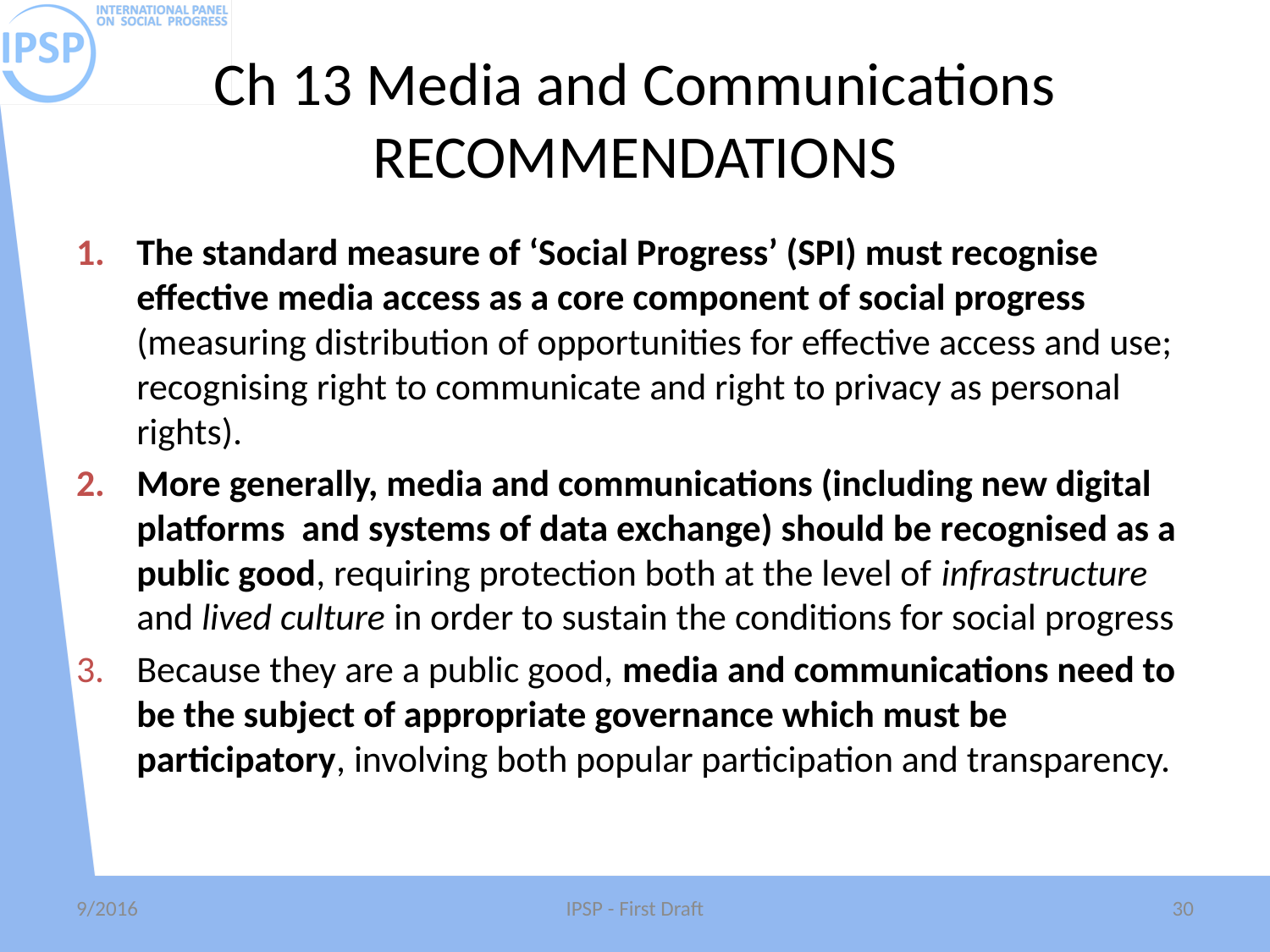

# Ch 13 Media and Communications RECOMMENDATIONS
The standard measure of ‘Social Progress’ (SPI) must recognise effective media access as a core component of social progress (measuring distribution of opportunities for effective access and use;  recognising right to communicate and right to privacy as personal rights).
More generally, media and communications (including new digital platforms  and systems of data exchange) should be recognised as a public good, requiring protection both at the level of infrastructure and lived culture in order to sustain the conditions for social progress
Because they are a public good, media and communications need to be the subject of appropriate governance which must be participatory, involving both popular participation and transparency.

9/2016
IPSP - First Draft
30